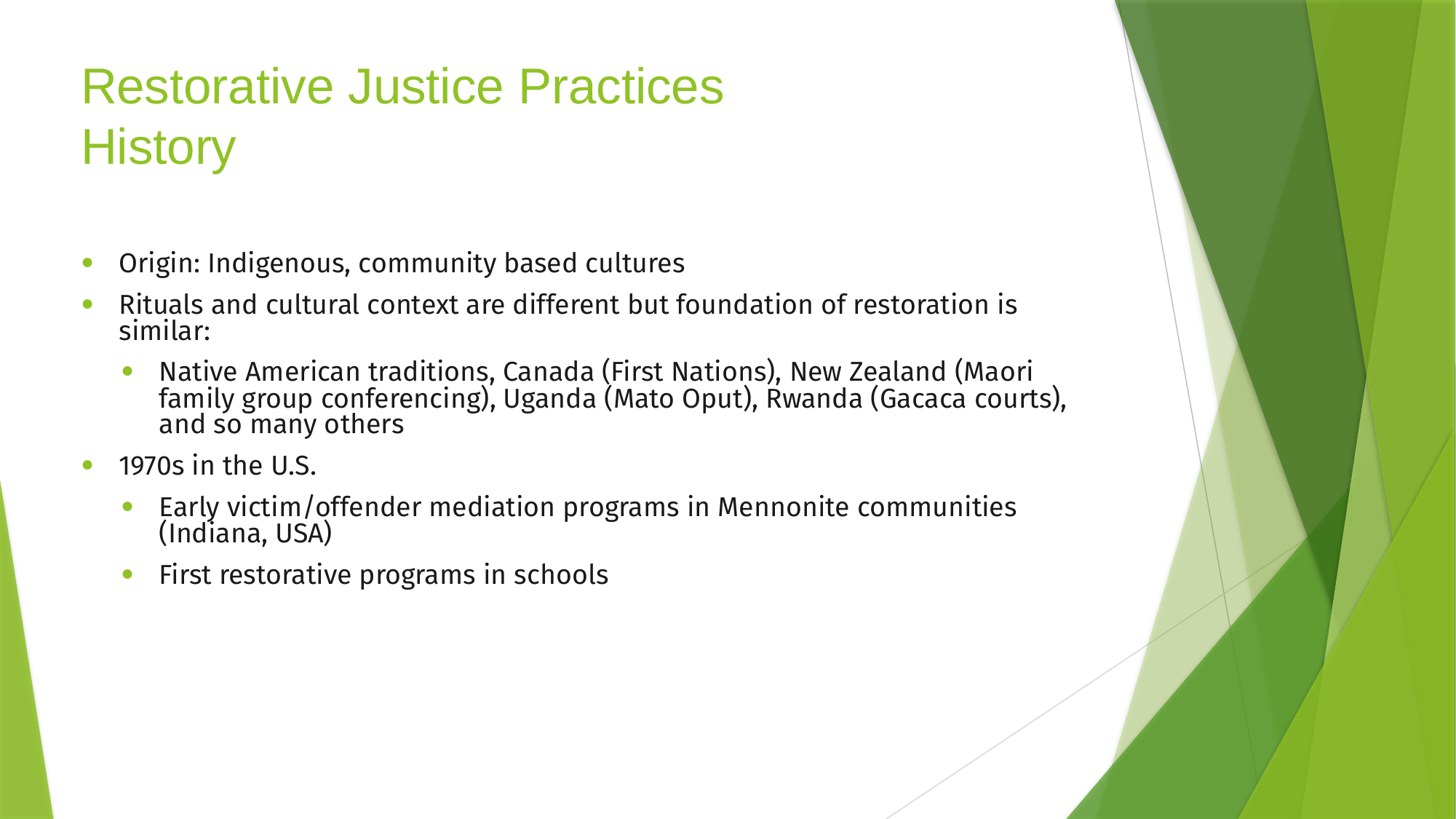

Restorative Justice Practices
History
Origin: Indigenous, community based cultures
Rituals and cultural context are different but foundation of restoration is similar:
Native American traditions, Canada (First Nations), New Zealand (Maori family group conferencing), Uganda (Mato Oput), Rwanda (Gacaca courts), and so many others
1970s in the U.S.
Early victim/offender mediation programs in Mennonite communities (Indiana, USA)
First restorative programs in schools